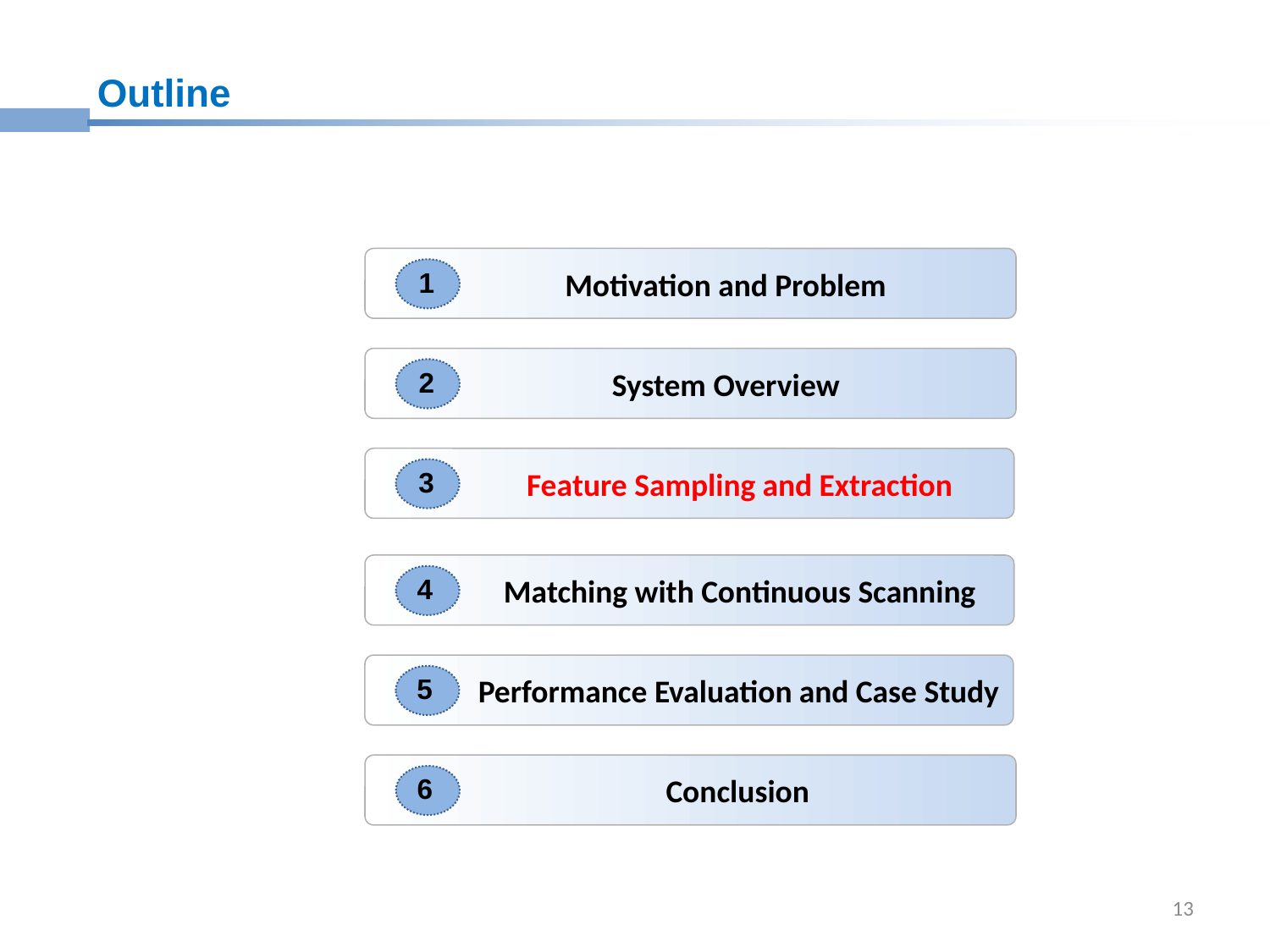

Outline

1
Motivation and Problem

2
System Overview

3
Feature Sampling and Extraction

4
Matching with Continuous Scanning

5
Performance Evaluation and Case Study

6
Conclusion

13